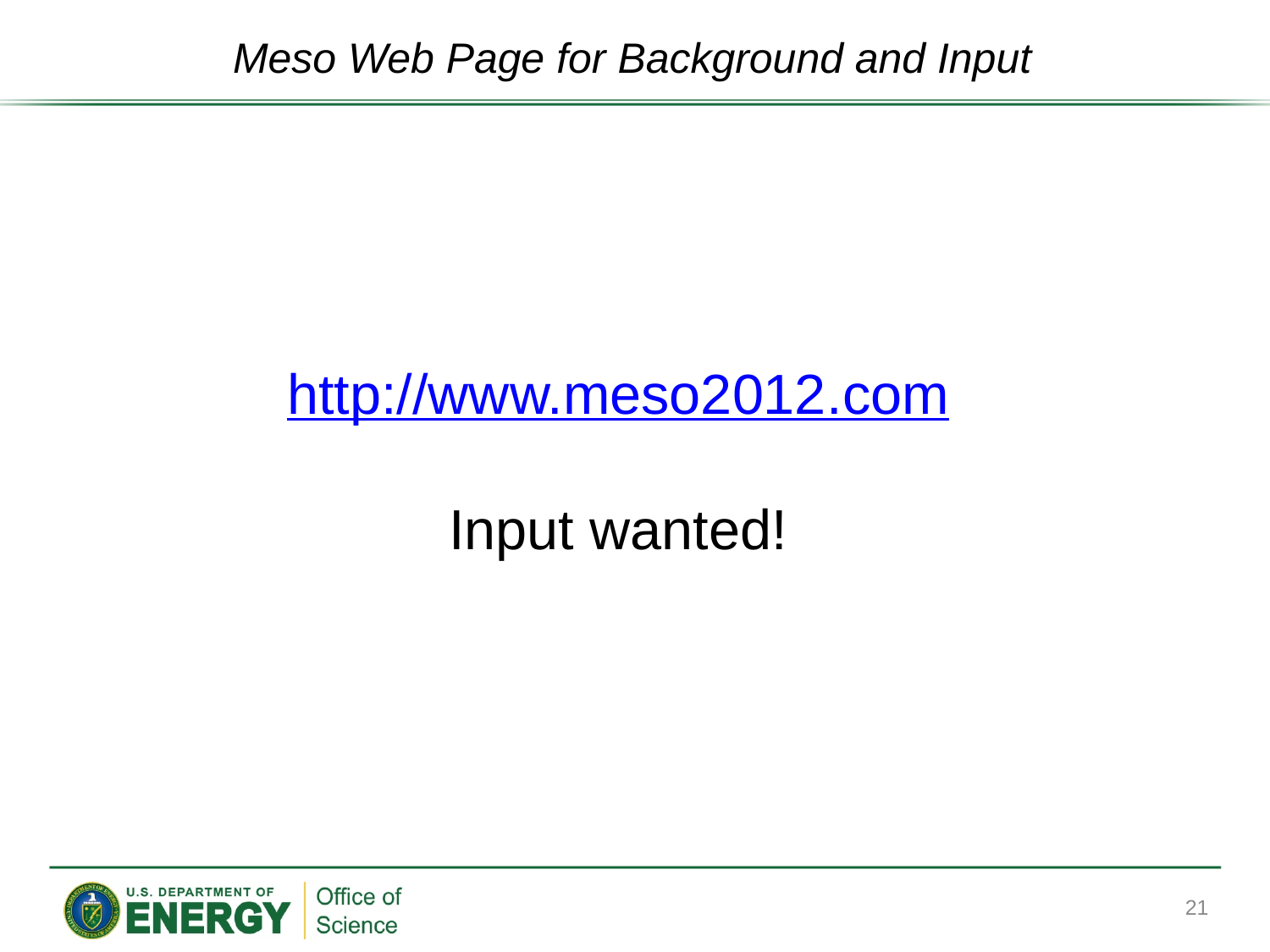

Meso Web Page for Background and Input

http://www.meso2012.com

Input wanted!
21